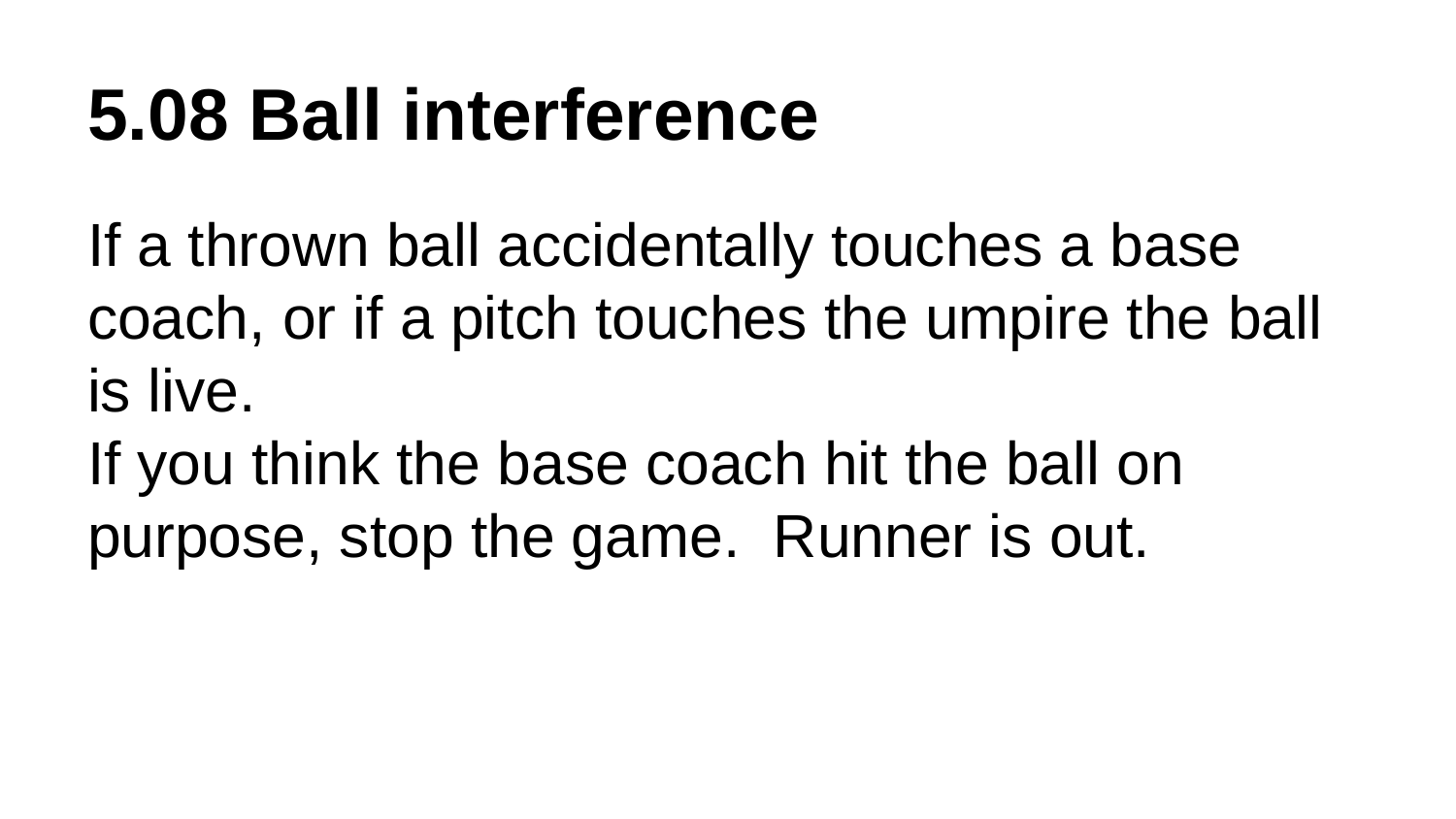

# 5.08 Ball interference
If a thrown ball accidentally touches a base coach, or if a pitch touches the umpire the ball is live.
If you think the base coach hit the ball on purpose, stop the game.  Runner is out.